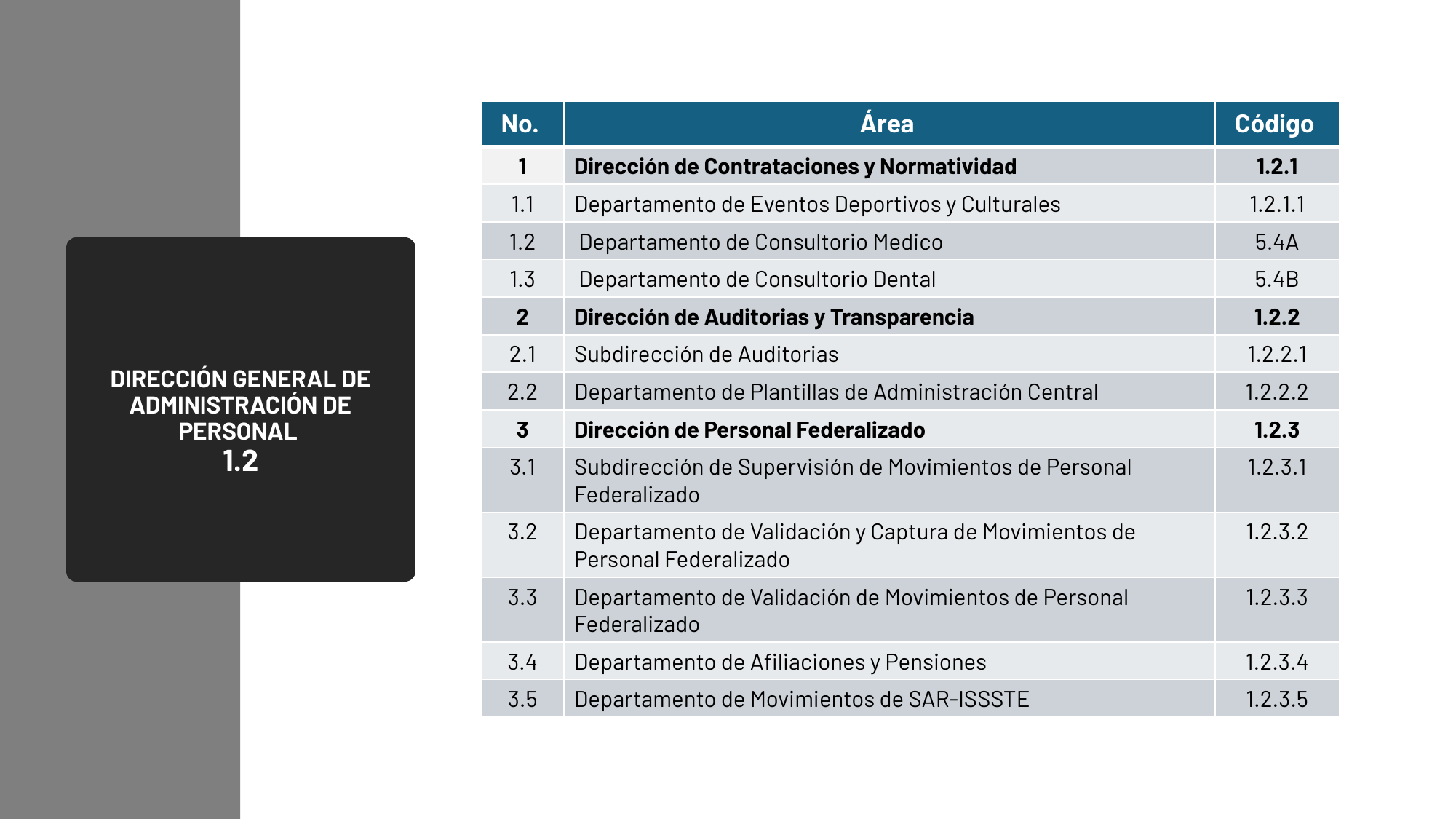

| No. | Área | Código |
| --- | --- | --- |
| 1 | Dirección de Contrataciones y Normatividad | 1.2.1 |
| 1.1 | Departamento de Eventos Deportivos y Culturales | 1.2.1.1 |
| 1.2 | Departamento de Consultorio Medico | 5.4A |
| 1.3 | Departamento de Consultorio Dental | 5.4B |
| 2 | Dirección de Auditorias y Transparencia | 1.2.2 |
| 2.1 | Subdirección de Auditorias | 1.2.2.1 |
| 2.2 | Departamento de Plantillas de Administración Central | 1.2.2.2 |
| 3 | Dirección de Personal Federalizado | 1.2.3 |
| 3.1 | Subdirección de Supervisión de Movimientos de Personal Federalizado | 1.2.3.1 |
| 3.2 | Departamento de Validación y Captura de Movimientos de Personal Federalizado | 1.2.3.2 |
| 3.3 | Departamento de Validación de Movimientos de Personal Federalizado | 1.2.3.3 |
| 3.4 | Departamento de Afiliaciones y Pensiones | 1.2.3.4 |
| 3.5 | Departamento de Movimientos de SAR-ISSSTE | 1.2.3.5 |
# DIRECCIÓN GENERAL DE ADMINISTRACIÓN DE PERSONAL 1.2